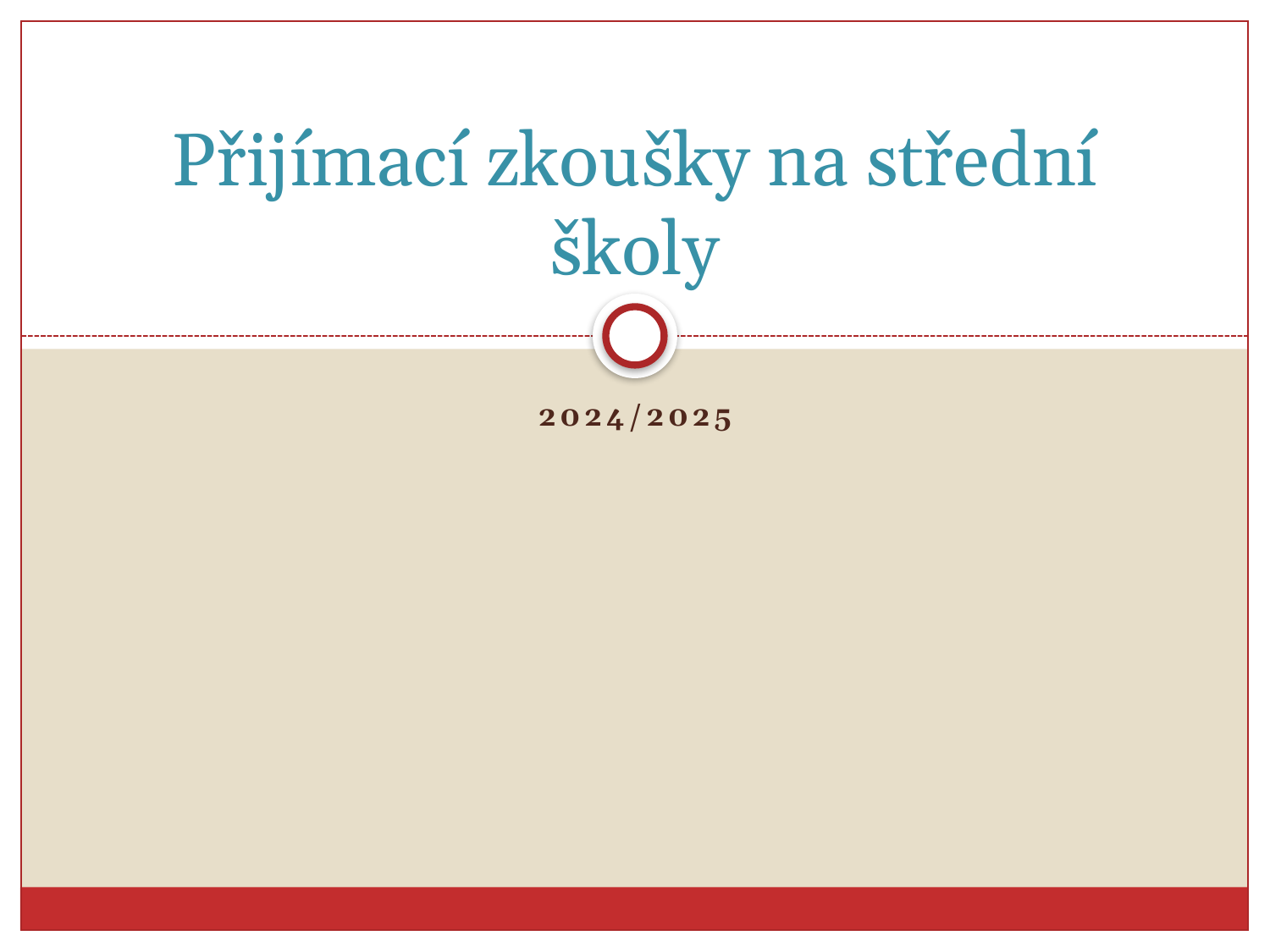

# Přijímací zkoušky na střední školy
2024/2025